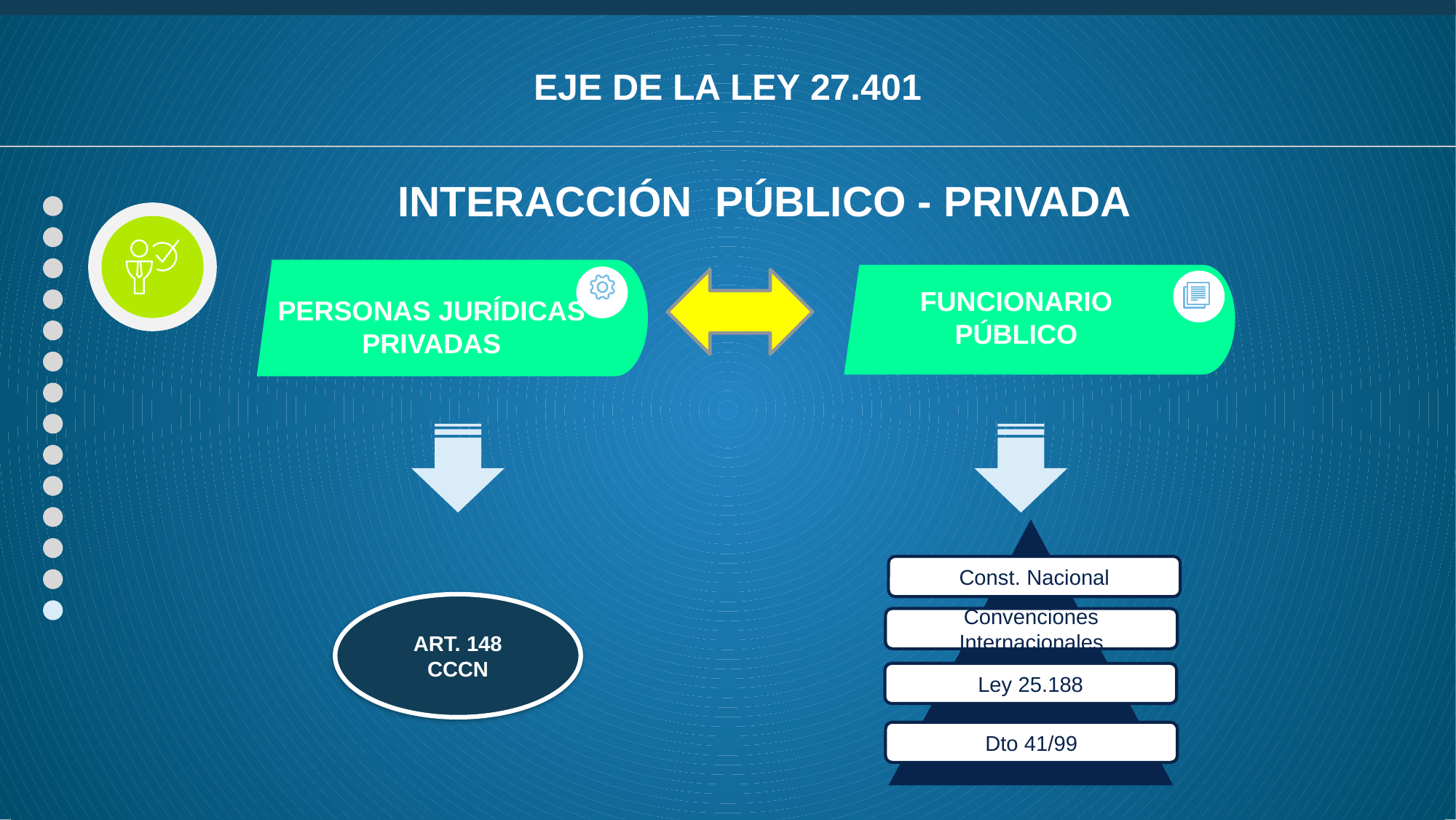

# EJE DE LA LEY 27.401
INTERACCIÓN  PÚBLICO - PRIVADA

FUNCIONARIO PÚBLICO
PERSONAS JURÍDICAS PRIVADAS

Const. Nacional
ART. 148 CCCN
Convenciones Internacionales
Ley 25.188
Dto 41/99